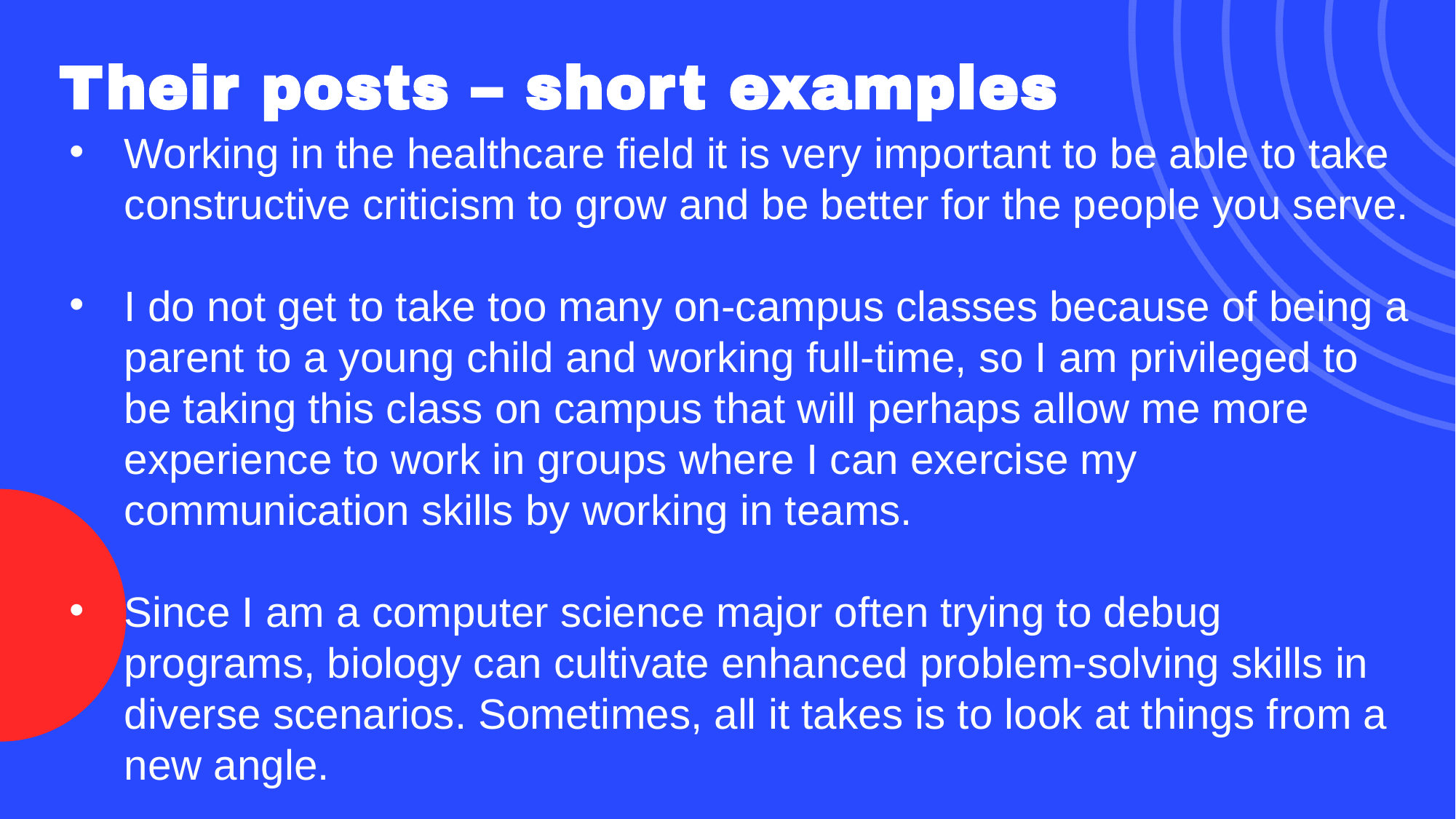

# Their posts – short examples
Working in the healthcare field it is very important to be able to take constructive criticism to grow and be better for the people you serve.

I do not get to take too many on-campus classes because of being a parent to a young child and working full-time, so I am privileged to be taking this class on campus that will perhaps allow me more experience to work in groups where I can exercise my communication skills by working in teams.

Since I am a computer science major often trying to debug programs, biology can cultivate enhanced problem-solving skills in diverse scenarios. Sometimes, all it takes is to look at things from a new angle.